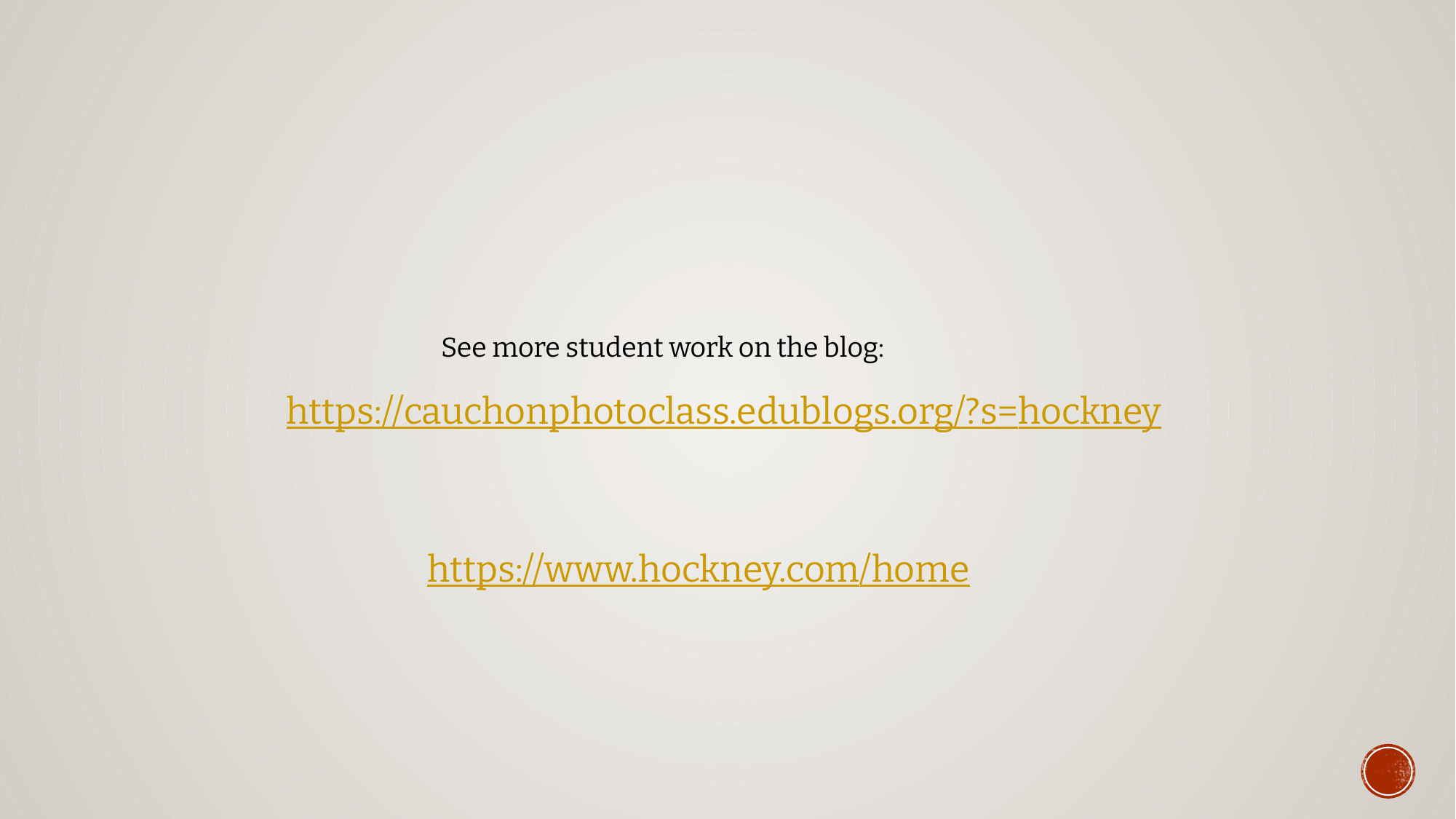

See more student work on the blog:
https://cauchonphotoclass.edublogs.org/?s=hockney
https://www.hockney.com/home